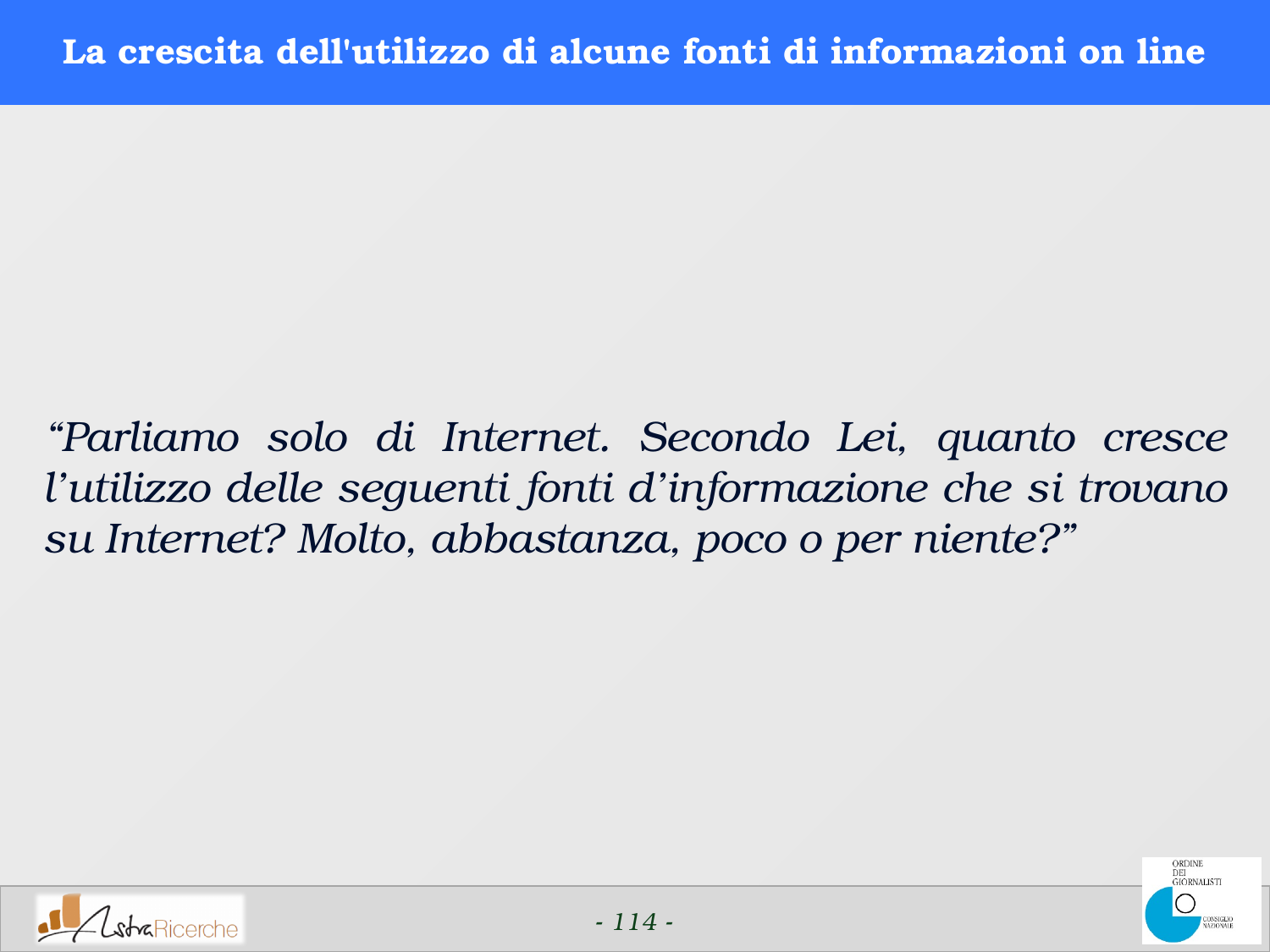

# La crescita dell'utilizzo di alcune fonti di informazioni on line
“Parliamo solo di Internet. Secondo Lei, quanto cresce l’utilizzo delle seguenti fonti d’informazione che si trovano su Internet? Molto, abbastanza, poco o per niente?”